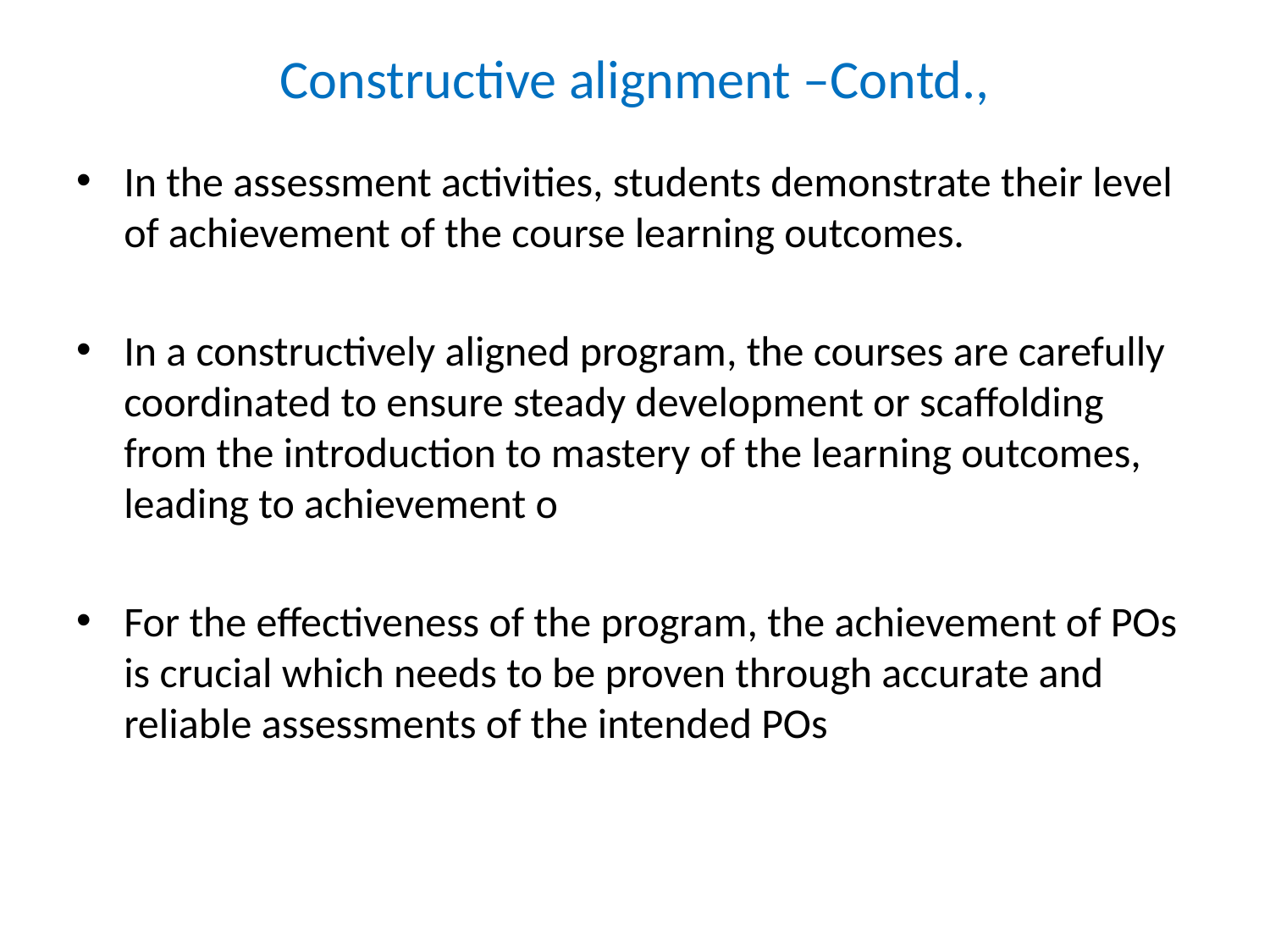

# Constructive alignment –Contd.,
In the assessment activities, students demonstrate their level of achievement of the course learning outcomes.

In a constructively aligned program, the courses are carefully coordinated to ensure steady development or scaffolding from the introduction to mastery of the learning outcomes, leading to achievement o

For the effectiveness of the program, the achievement of POs is crucial which needs to be proven through accurate and reliable assessments of the intended POs